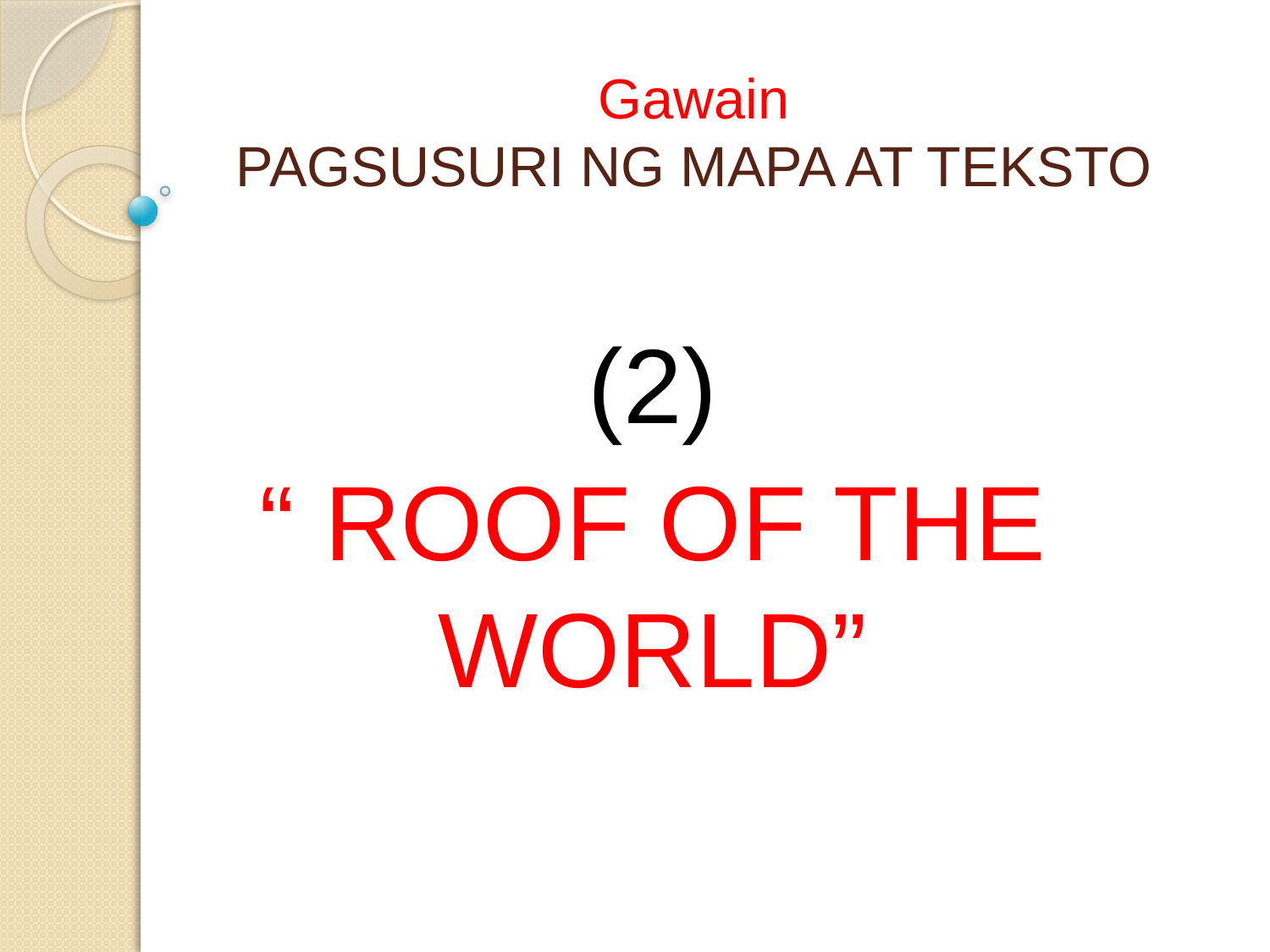

# Gawain PAGSUSURI NG MAPA AT TEKSTO
(2)
“ ROOF OF THE WORLD”